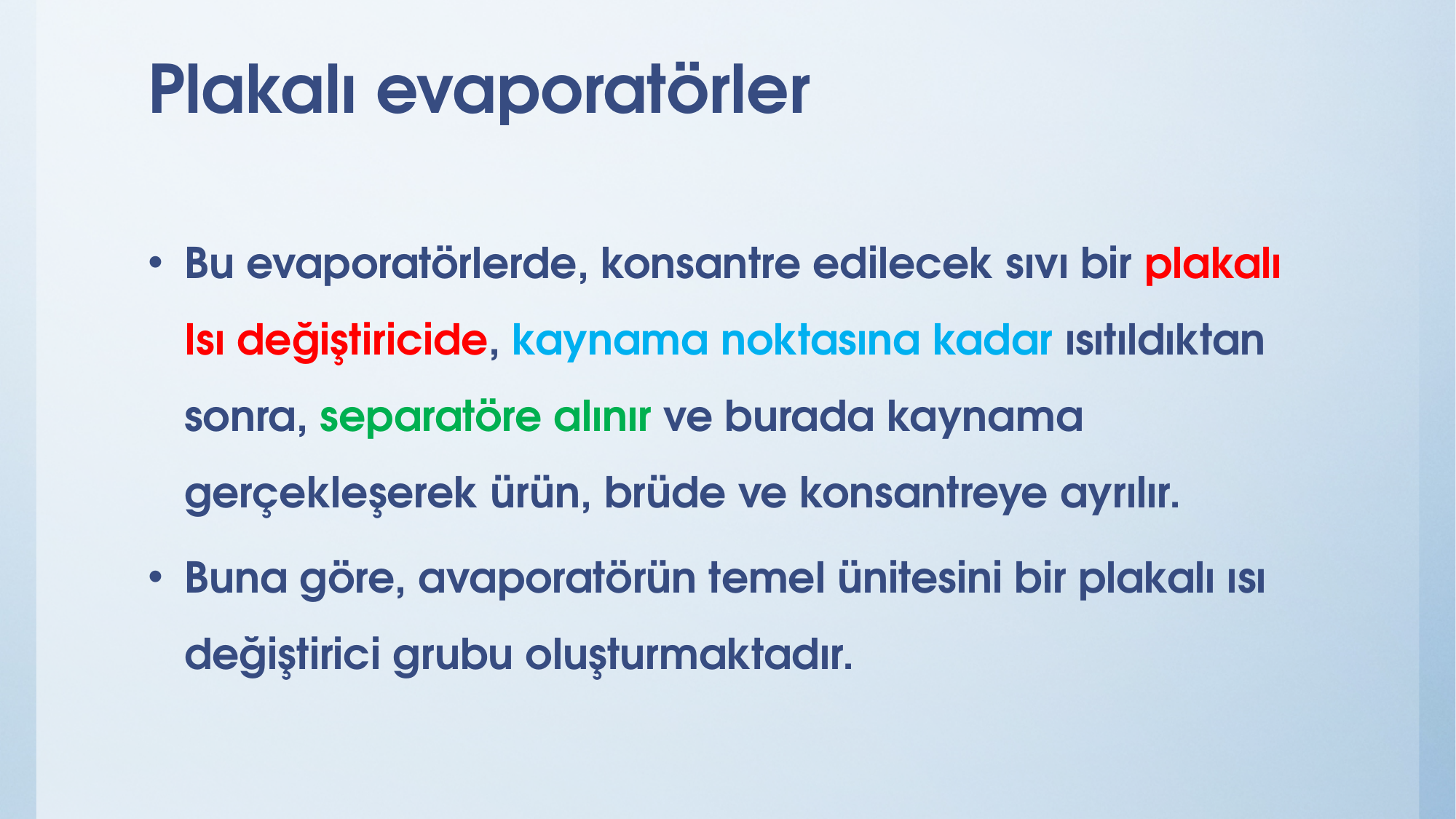

# Plakalı evaporatörler
Bu evaporatörlerde, konsantre edilecek sıvı bir plakalı Isı değiştiricide, kaynama noktasına kadar ısıtıldıktan sonra, separatöre alınır ve burada kaynama gerçekleşerek ürün, brüde ve konsantreye ayrılır.
Buna göre, avaporatörün temel ünitesini bir plakalı ısı değiştirici grubu oluşturmaktadır.